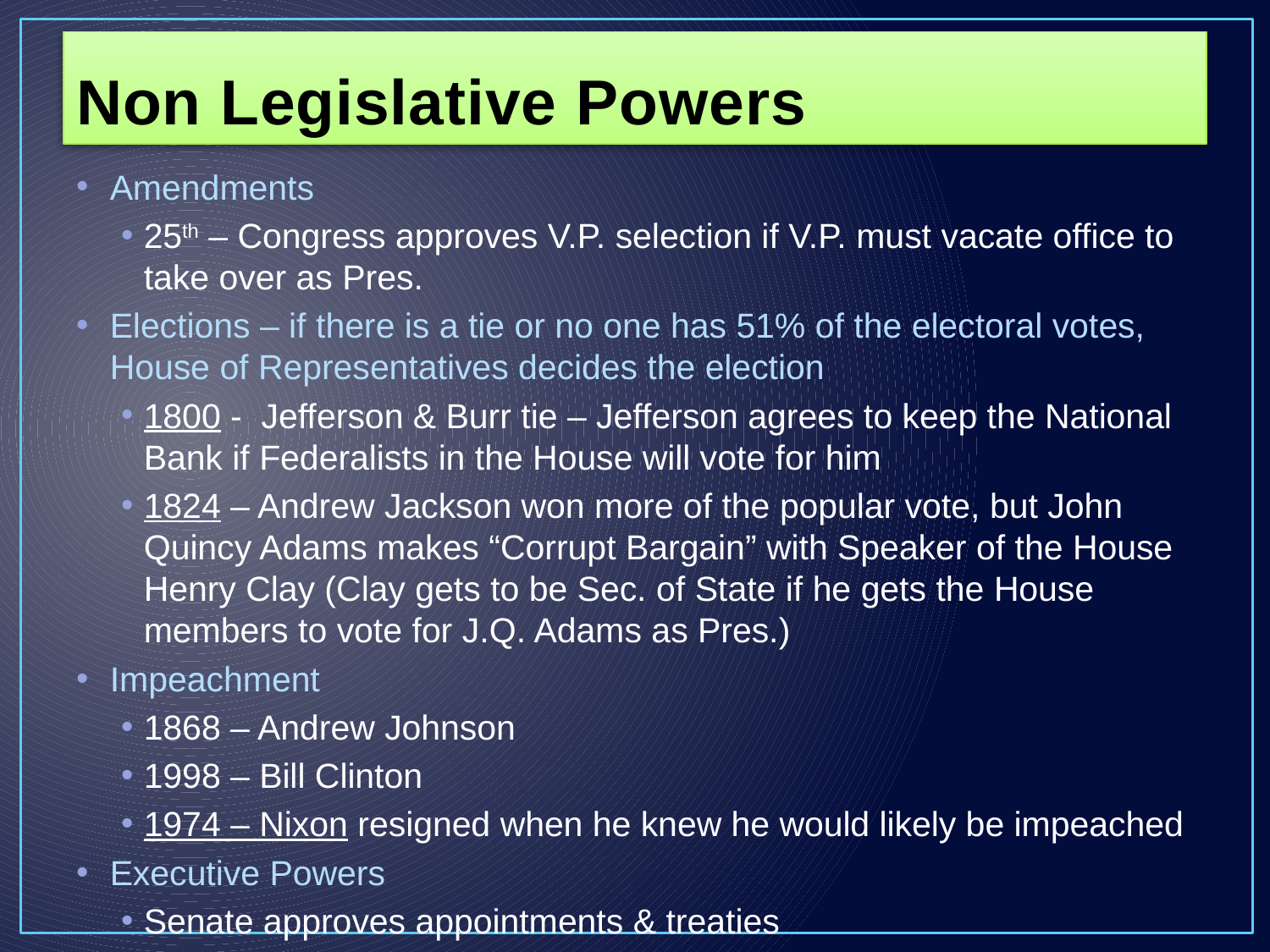

# Non Legislative Powers
Amendments
25th – Congress approves V.P. selection if V.P. must vacate office to take over as Pres.
Elections – if there is a tie or no one has 51% of the electoral votes, House of Representatives decides the election
1800 -  Jefferson & Burr tie – Jefferson agrees to keep the National Bank if Federalists in the House will vote for him
1824 – Andrew Jackson won more of the popular vote, but John Quincy Adams makes “Corrupt Bargain” with Speaker of the House Henry Clay (Clay gets to be Sec. of State if he gets the House members to vote for J.Q. Adams as Pres.)
Impeachment
1868 – Andrew Johnson
1998 – Bill Clinton
1974 – Nixon resigned when he knew he would likely be impeached
Executive Powers
Senate approves appointments & treaties